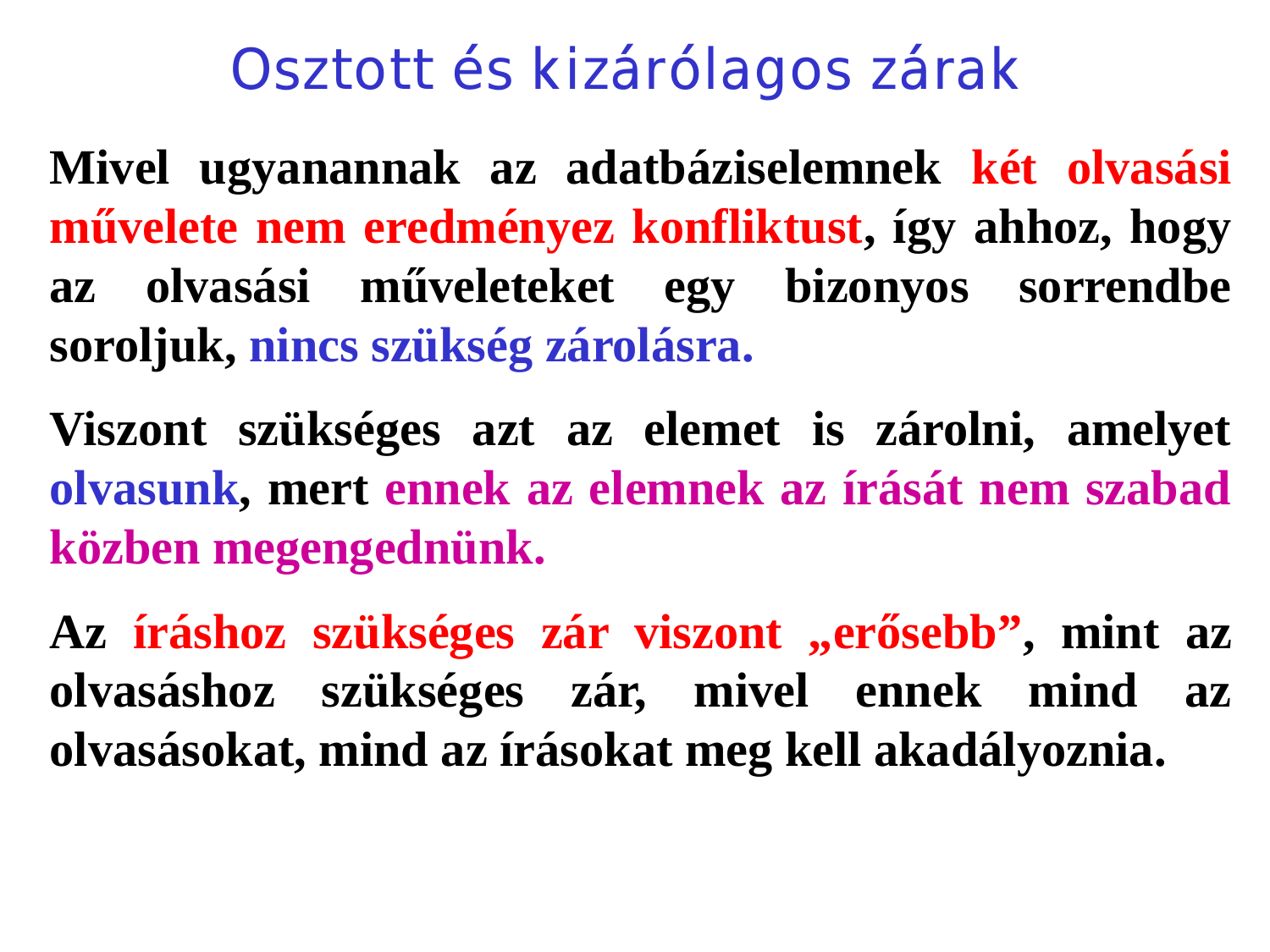

# Osztott és kizárólagos zárak
Mivel ugyanannak az adatbáziselemnek két olvasási művelete nem eredményez konfliktust, így ahhoz, hogy az olvasási műveleteket egy bizonyos sorrendbe soroljuk, nincs szükség zárolásra.
Viszont szükséges azt az elemet is zárolni, amelyet olvasunk, mert ennek az elemnek az írását nem szabad közben megengednünk.
Az íráshoz szükséges zár viszont „erősebb”, mint az olvasáshoz szükséges zár, mivel ennek mind az olvasásokat, mind az írásokat meg kell akadályoznia.